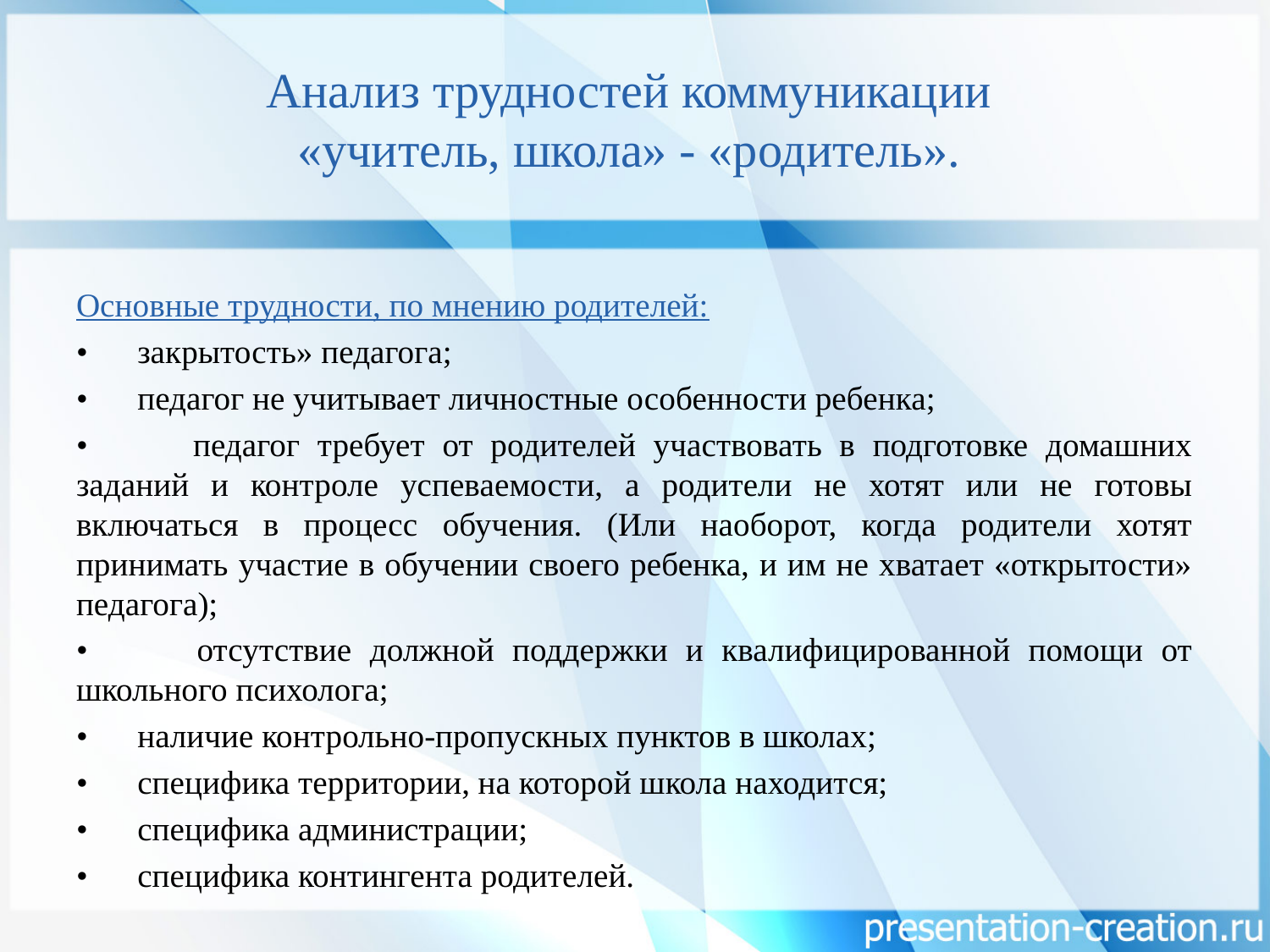

# Анализ трудностей коммуникации «учитель, школа» - «родитель».
Основные трудности, по мнению родителей:
•      закрытость» педагога;
•      педагог не учитывает личностные особенности ребенка;
•      педагог требует от родителей участвовать в подготовке домашних заданий и контроле успеваемости, а родители не хотят или не готовы включаться в процесс обучения. (Или наоборот, когда родители хотят принимать участие в обучении своего ребенка, и им не хватает «открытости» педагога);
•      отсутствие должной поддержки и квалифицированной помощи от школьного психолога;
•      наличие контрольно-пропускных пунктов в школах;
•      специфика территории, на которой школа находится;
•      специфика администрации;
•      специфика контингента родителей.